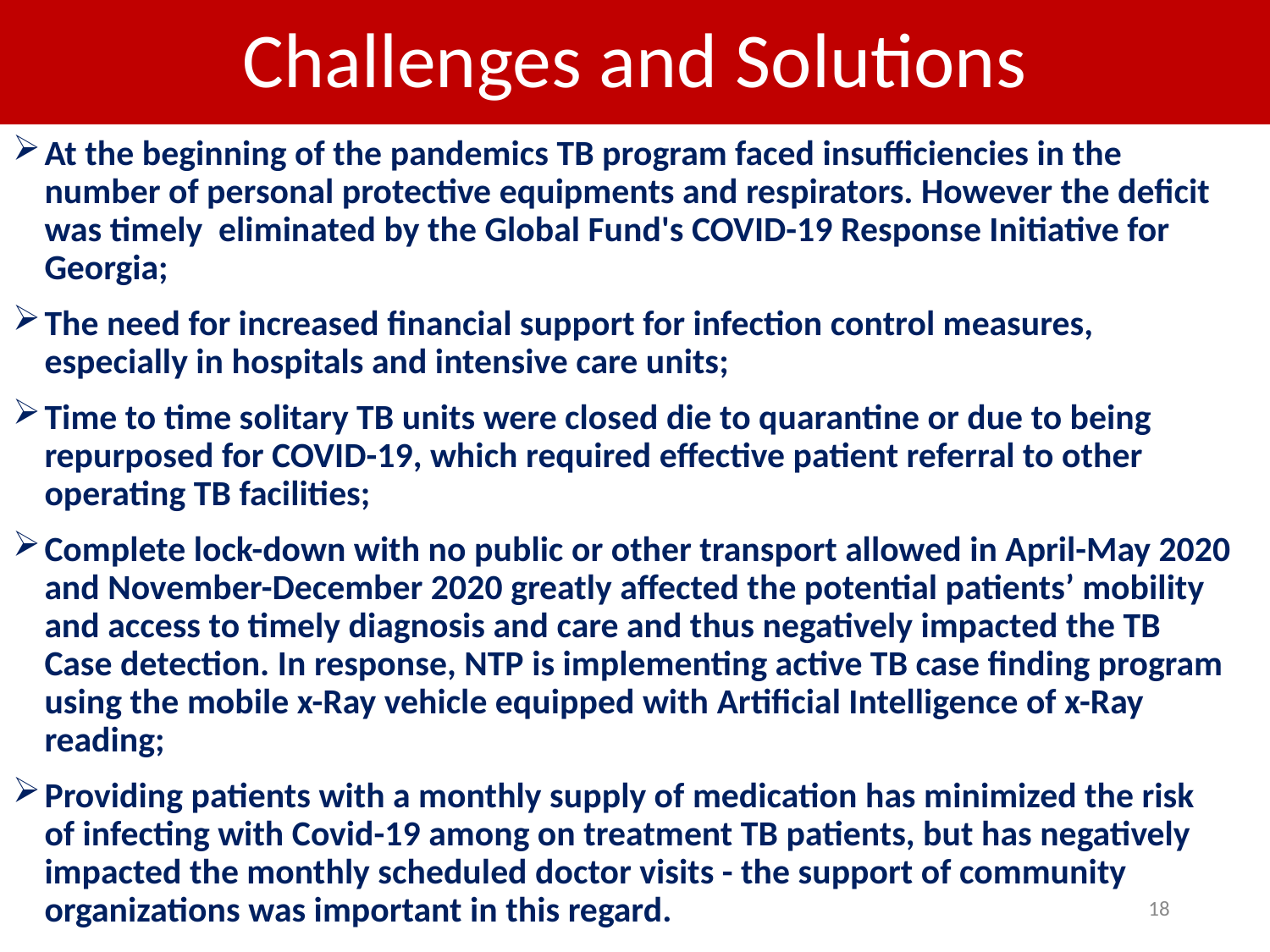

# Challenges and Solutions
At the beginning of the pandemics TB program faced insufficiencies in the  number of personal protective equipments and respirators. However the deficit was timely  eliminated by the Global Fund's COVID-19 Response Initiative for Georgia;
The need for increased financial support for infection control measures, especially in hospitals and intensive care units;
Time to time solitary TB units were closed die to quarantine or due to being repurposed for COVID-19, which required effective patient referral to other operating TB facilities;
Complete lock-down with no public or other transport allowed in April-May 2020 and November-December 2020 greatly affected the potential patients’ mobility and access to timely diagnosis and care and thus negatively impacted the TB Case detection. In response, NTP is implementing active TB case finding program using the mobile x-Ray vehicle equipped with Artificial Intelligence of x-Ray reading;
Providing patients with a monthly supply of medication has minimized the risk of infecting with Covid-19 among on treatment TB patients, but has negatively impacted the monthly scheduled doctor visits - the support of community organizations was important in this regard.
18